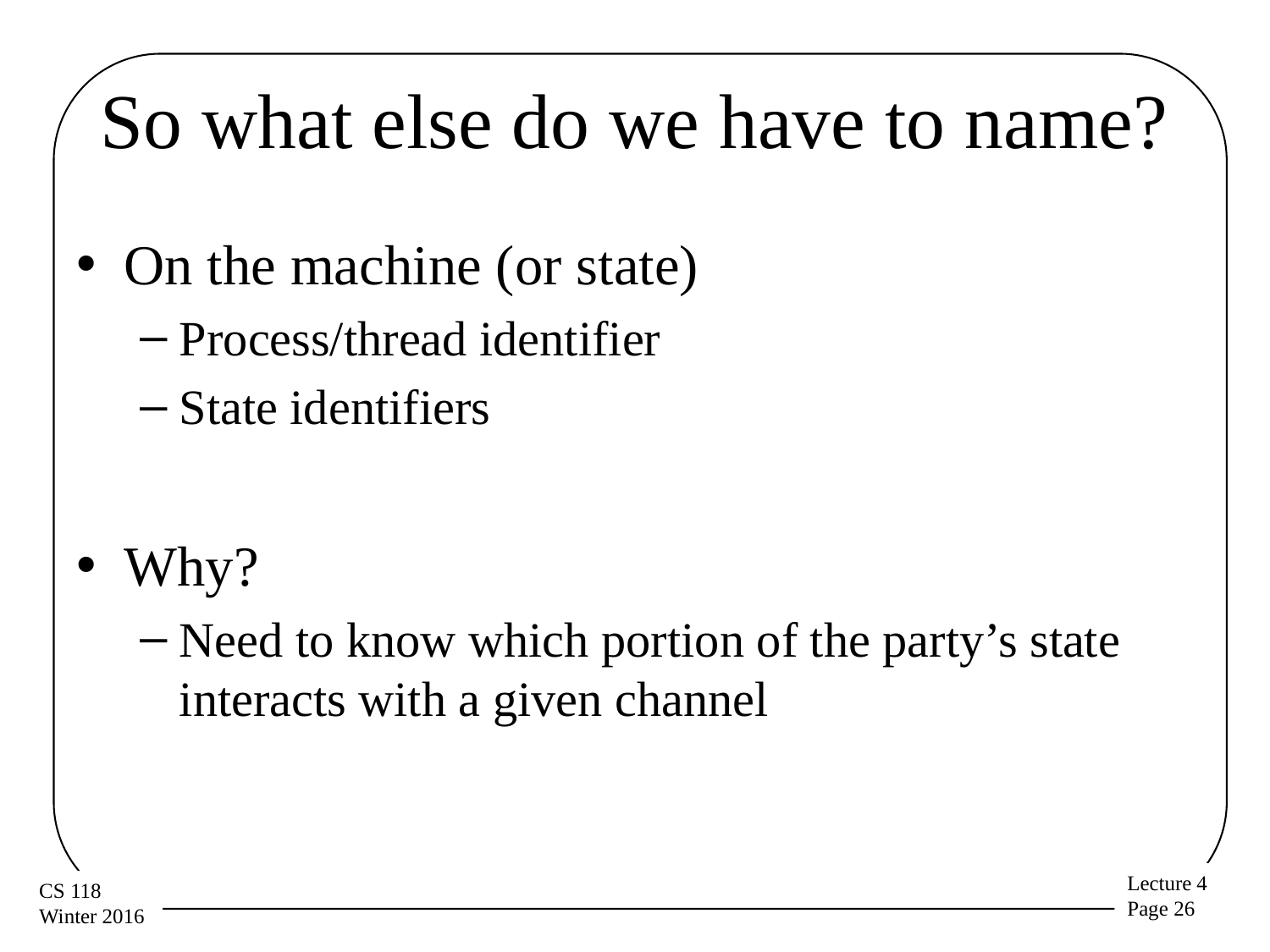

# So what else do we have to name?
On the machine (or state)
Process/thread identifier
State identifiers

Why?
Need to know which portion of the party’s state interacts with a given channel